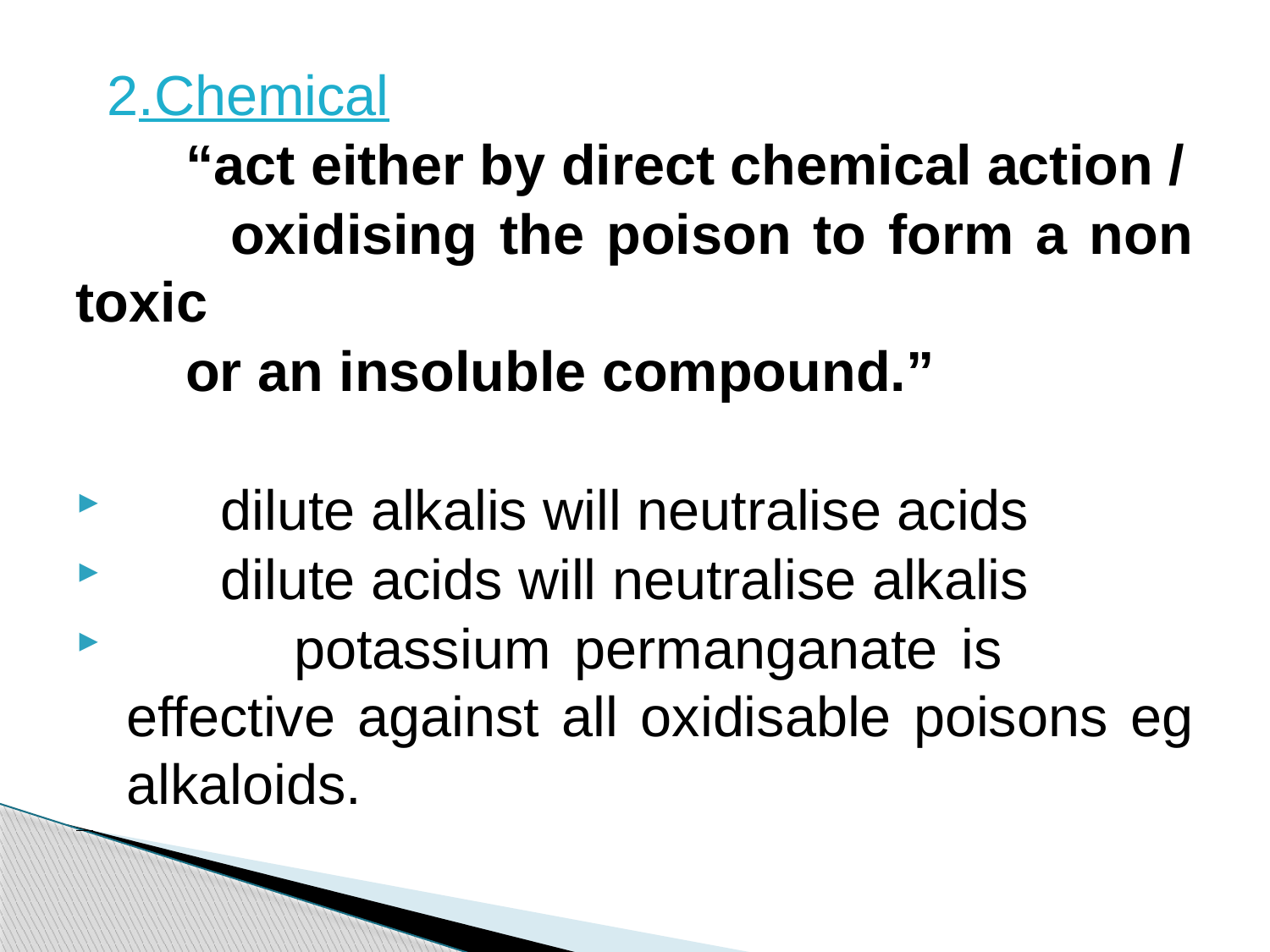

#
  2.Chemical
       “act either by direct chemical action /
       oxidising the poison to form a non toxic
       or an insoluble compound.”

      dilute alkalis will neutralise acids
      dilute acids will neutralise alkalis
       potassium permanganate is         effective against all oxidisable poisons eg alkaloids.